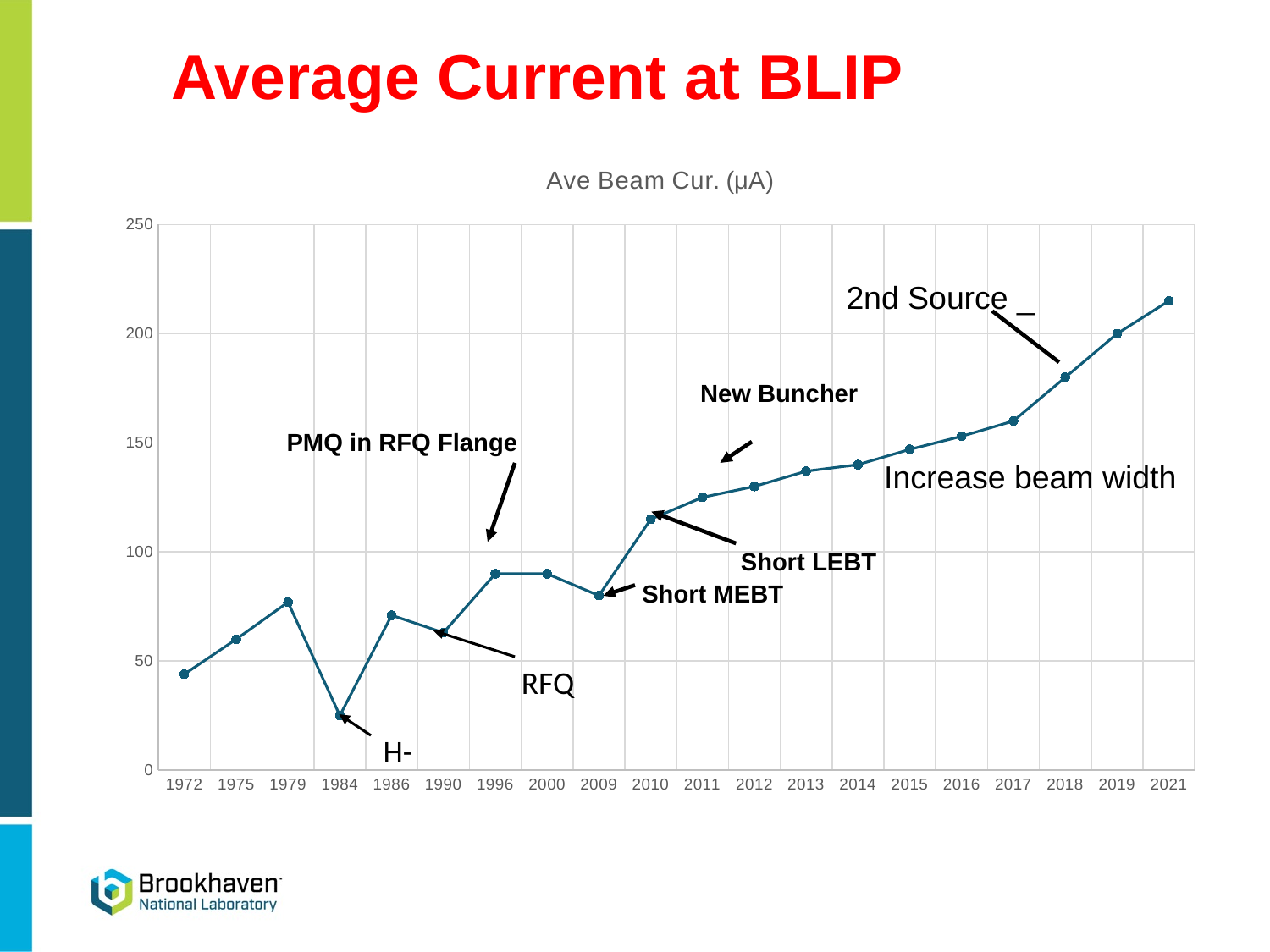

# Average Current at BLIP

### Chart:

| Category | Ave Beam Cur. (μA) |
|---|---|
| 1972 | 44.0 |
| 1975 | 60.0 |
| 1979 | 77.0 |
| 1984 | 25.0 |
| 1986 | 71.0 |
| 1990 | 63.0 |
| 1996 | 90.0 |
| 2000 | 90.0 |
| 2009 | 80.0 |
| 2010 | 115.0 |
| 2011 | 125.0 |
| 2012 | 130.0 |
| 2013 | 137.0 |
| 2014 | 140.0 |
| 2015 | 147.0 |
| 2016 | 153.0 |
| 2017 | 160.0 |
| 2018 | 180.0 |
| 2019 | 200.0 |
| 2021 | 215.0 |
2nd Source _
New Buncher
PMQ in RFQ Flange

Increase beam width

Short LEBT
Short MEBT

RFQ

H-